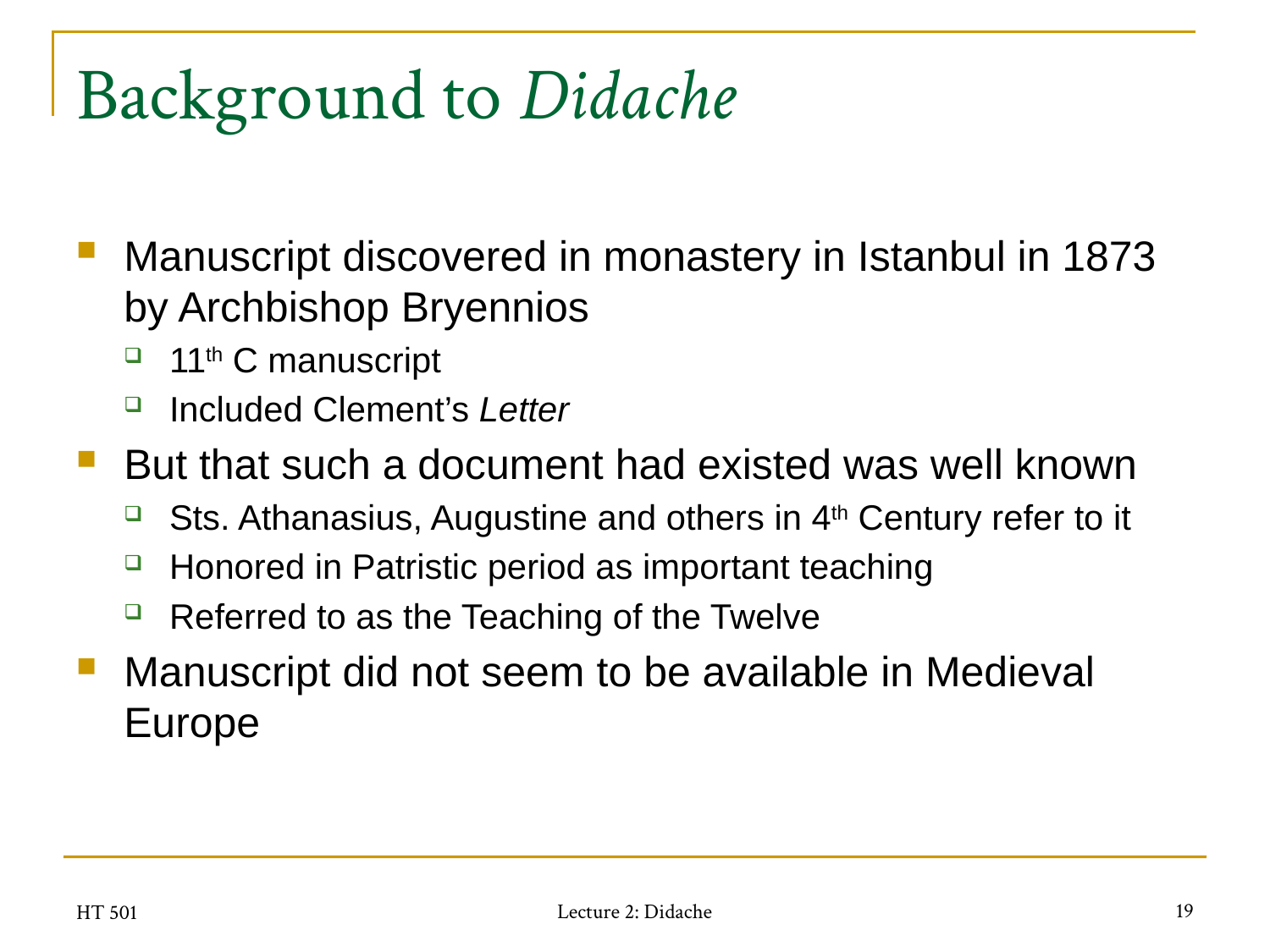

# Background to Didache
Manuscript discovered in monastery in Istanbul in 1873 by Archbishop Bryennios
11th C manuscript
Included Clement’s Letter
But that such a document had existed was well known
Sts. Athanasius, Augustine and others in 4th Century refer to it
Honored in Patristic period as important teaching
Referred to as the Teaching of the Twelve
Manuscript did not seem to be available in Medieval Europe
HT 501
19
Lecture 2: Didache